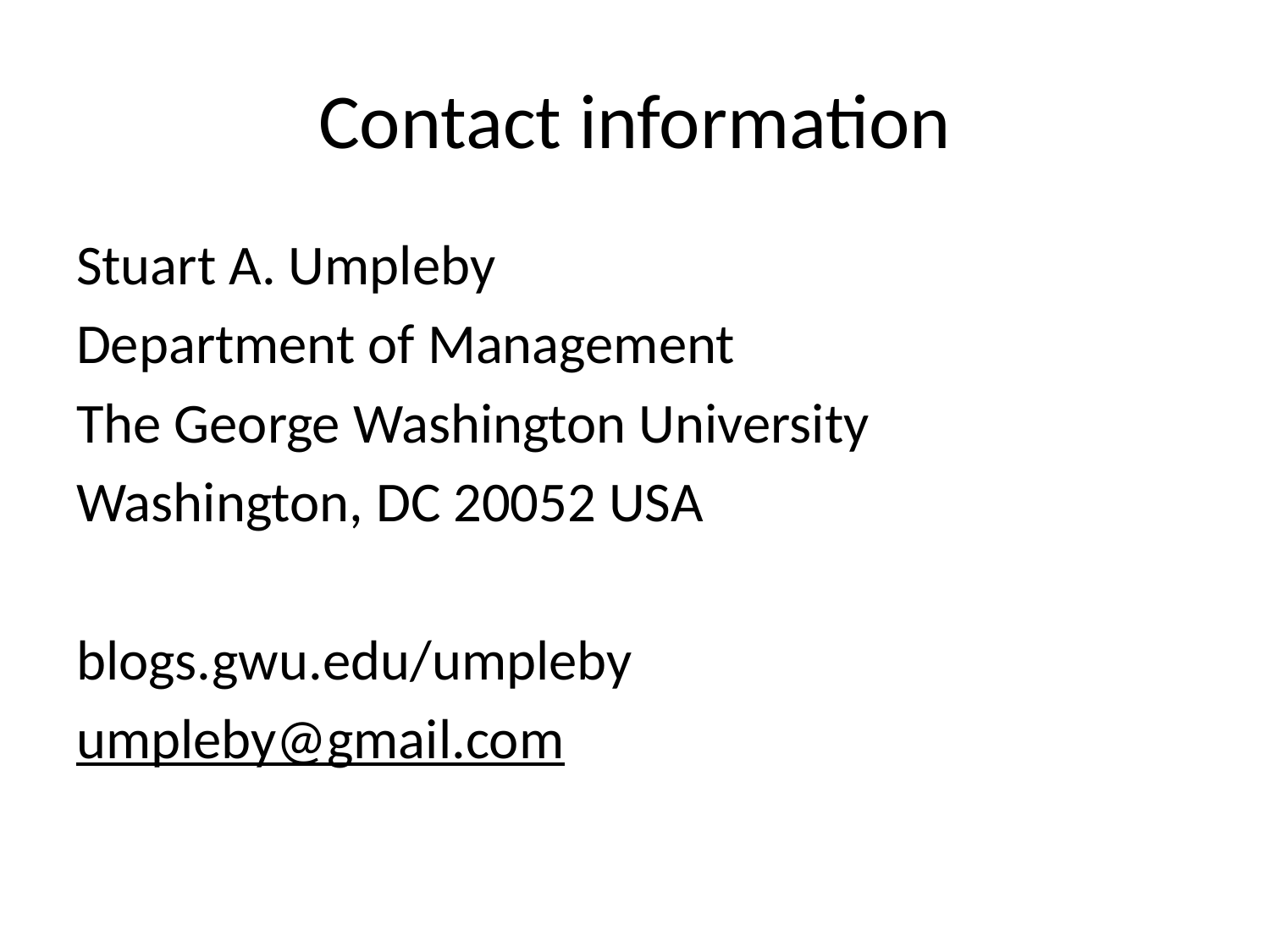

# Contact information
Stuart A. Umpleby
Department of Management
The George Washington University
Washington, DC 20052 USA

blogs.gwu.edu/umpleby
umpleby@gmail.com